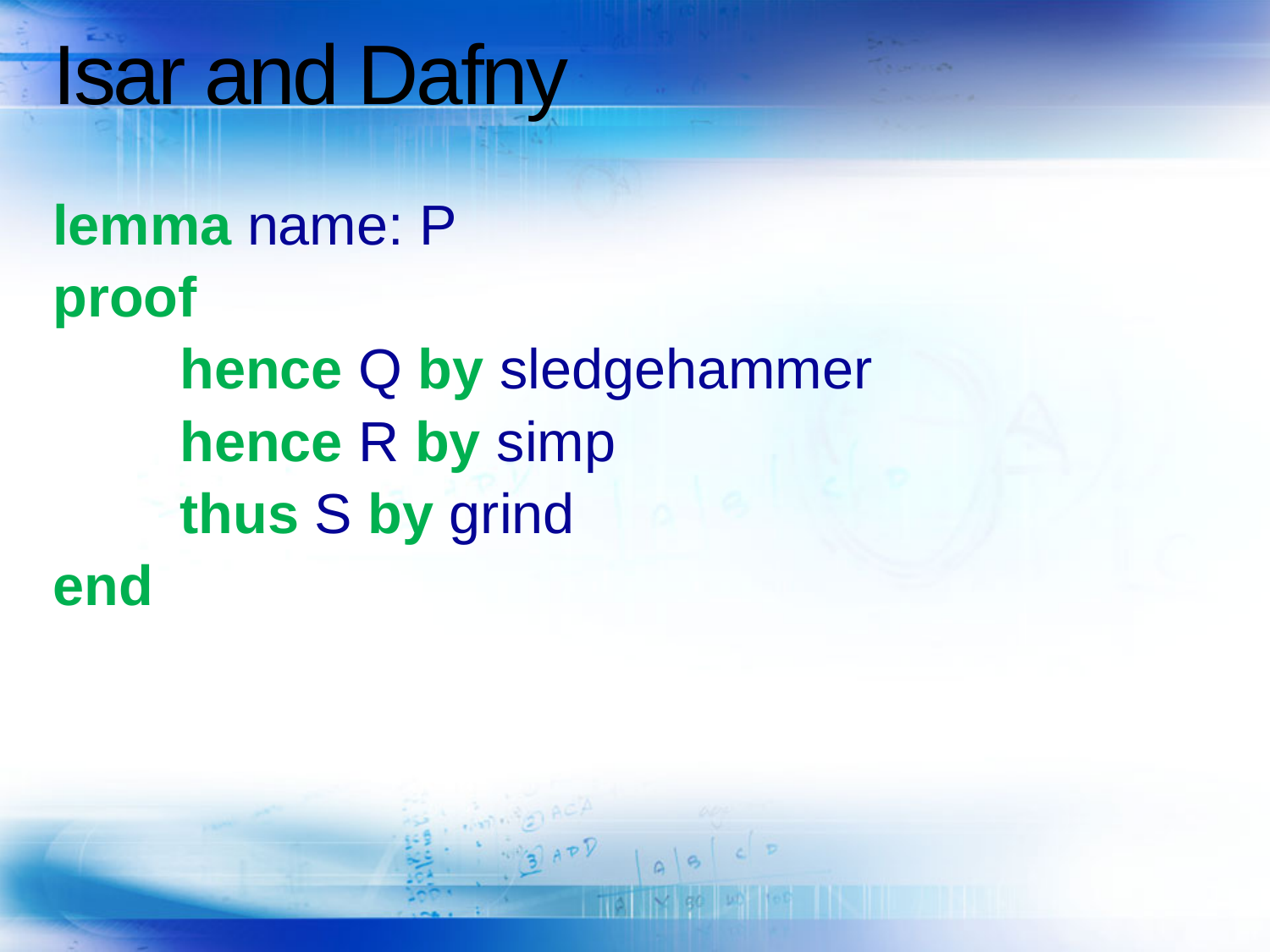

# Isar and Dafny
lemma name: P
proof
	hence Q by sledgehammer
	hence R by simp
	thus S by grind
end